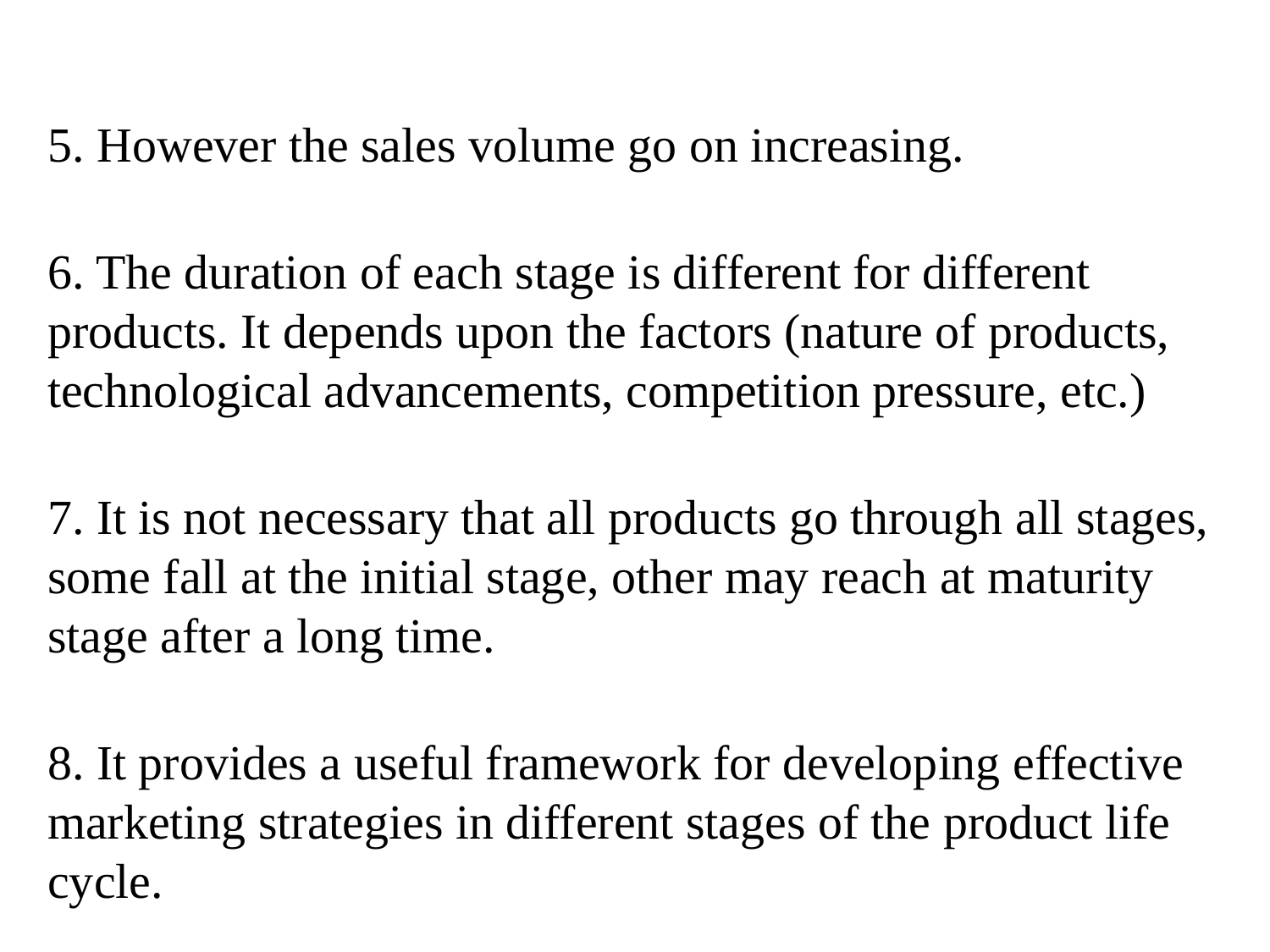

#
5. However the sales volume go on increasing.
6. The duration of each stage is different for different products. It depends upon the factors (nature of products, technological advancements, competition pressure, etc.)
7. It is not necessary that all products go through all stages, some fall at the initial stage, other may reach at maturity stage after a long time.
8. It provides a useful framework for developing effective marketing strategies in different stages of the product life cycle.